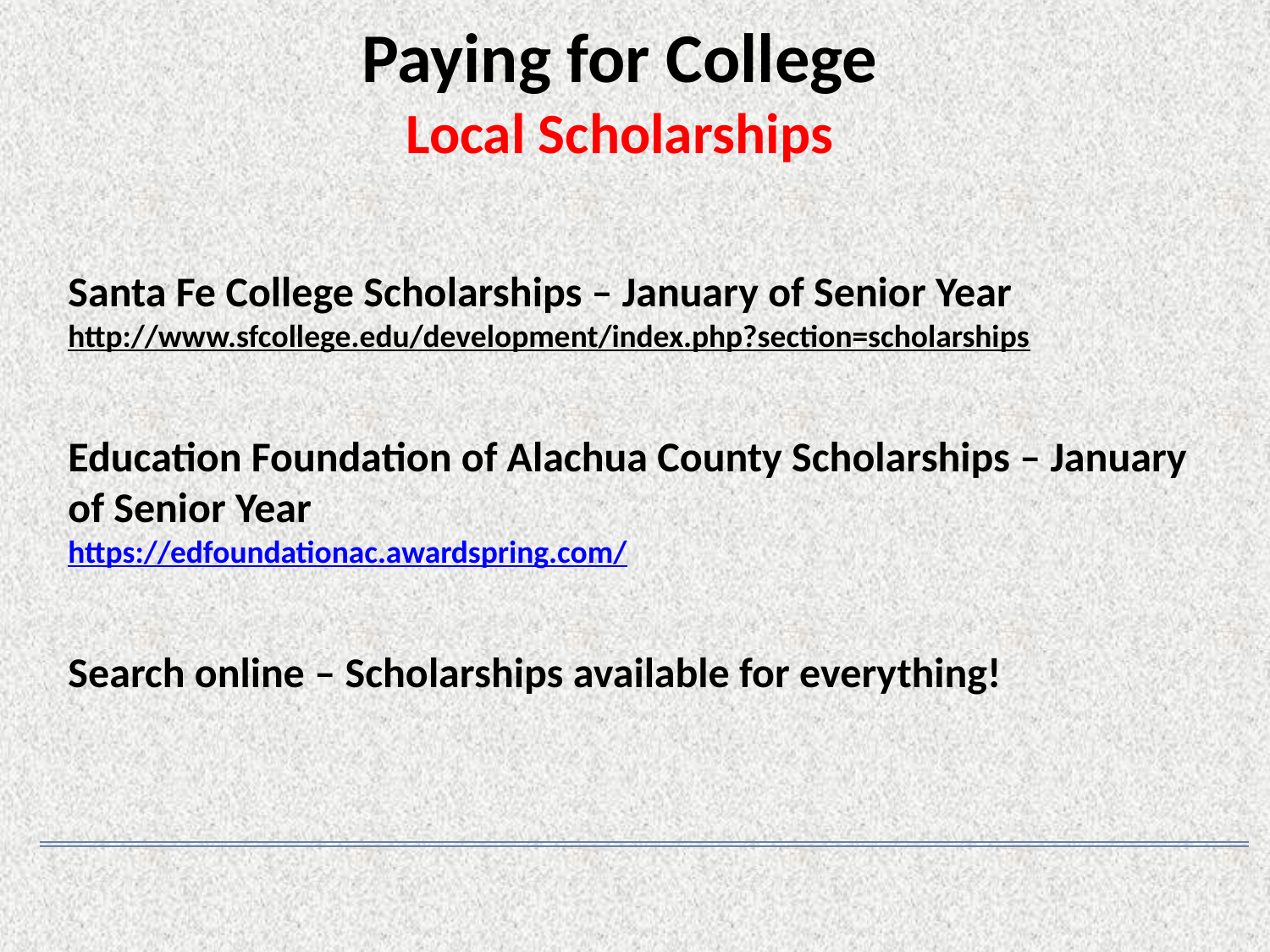

Paying for College
Local Scholarships
Santa Fe College Scholarships – January of Senior Year
http://www.sfcollege.edu/development/index.php?section=scholarships

Education Foundation of Alachua County Scholarships – January of Senior Year
https://edfoundationac.awardspring.com/

Search online – Scholarships available for everything!